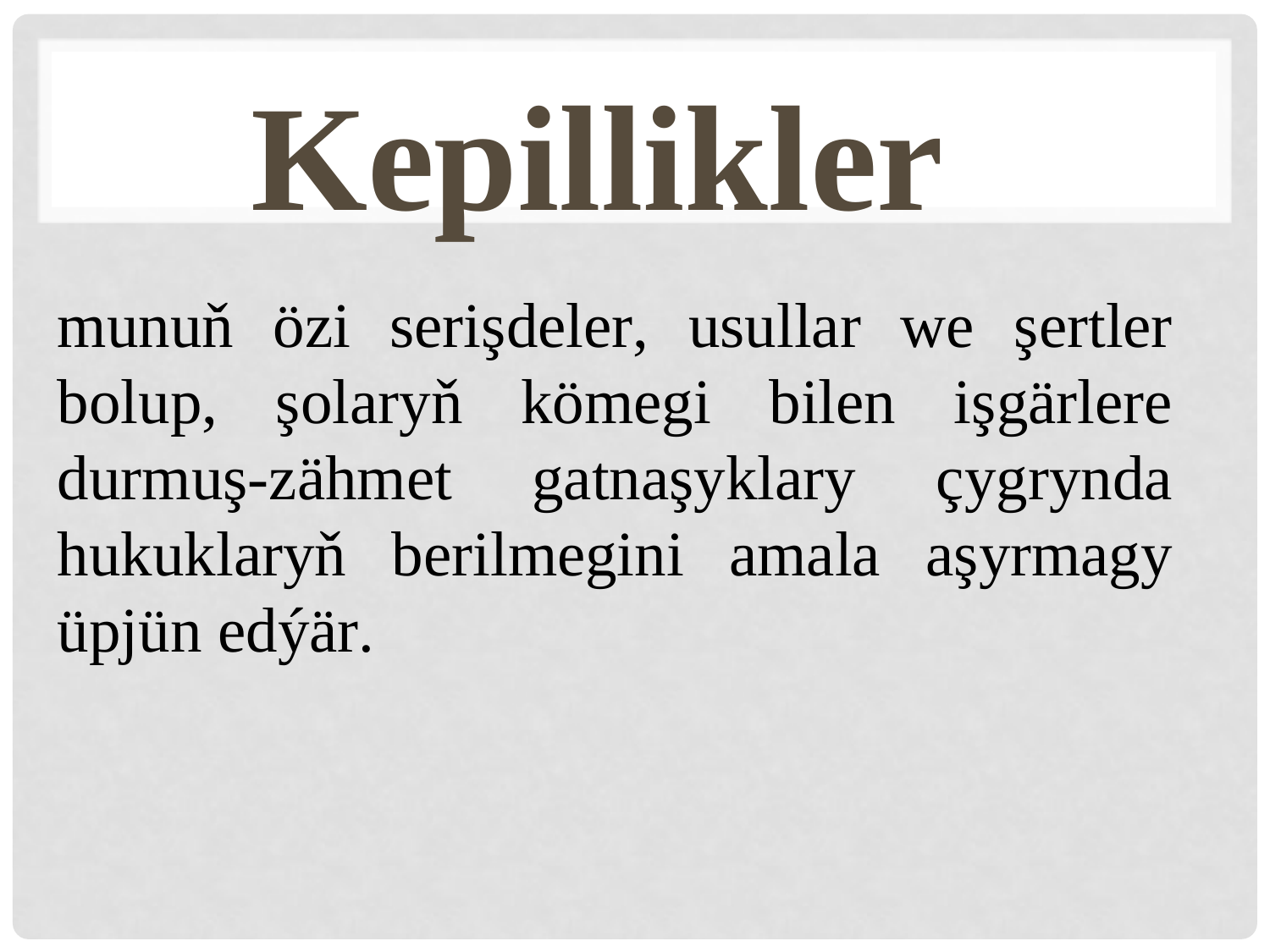

#
 Kepillikler

munuň özi serişdeler, usullar we şertler bolup, şolaryň kömegi bilen işgärlere durmuş-zähmet gatnaşyklary çygrynda hukuklaryň berilmegini amala aşyrmagy üpjün edýär.